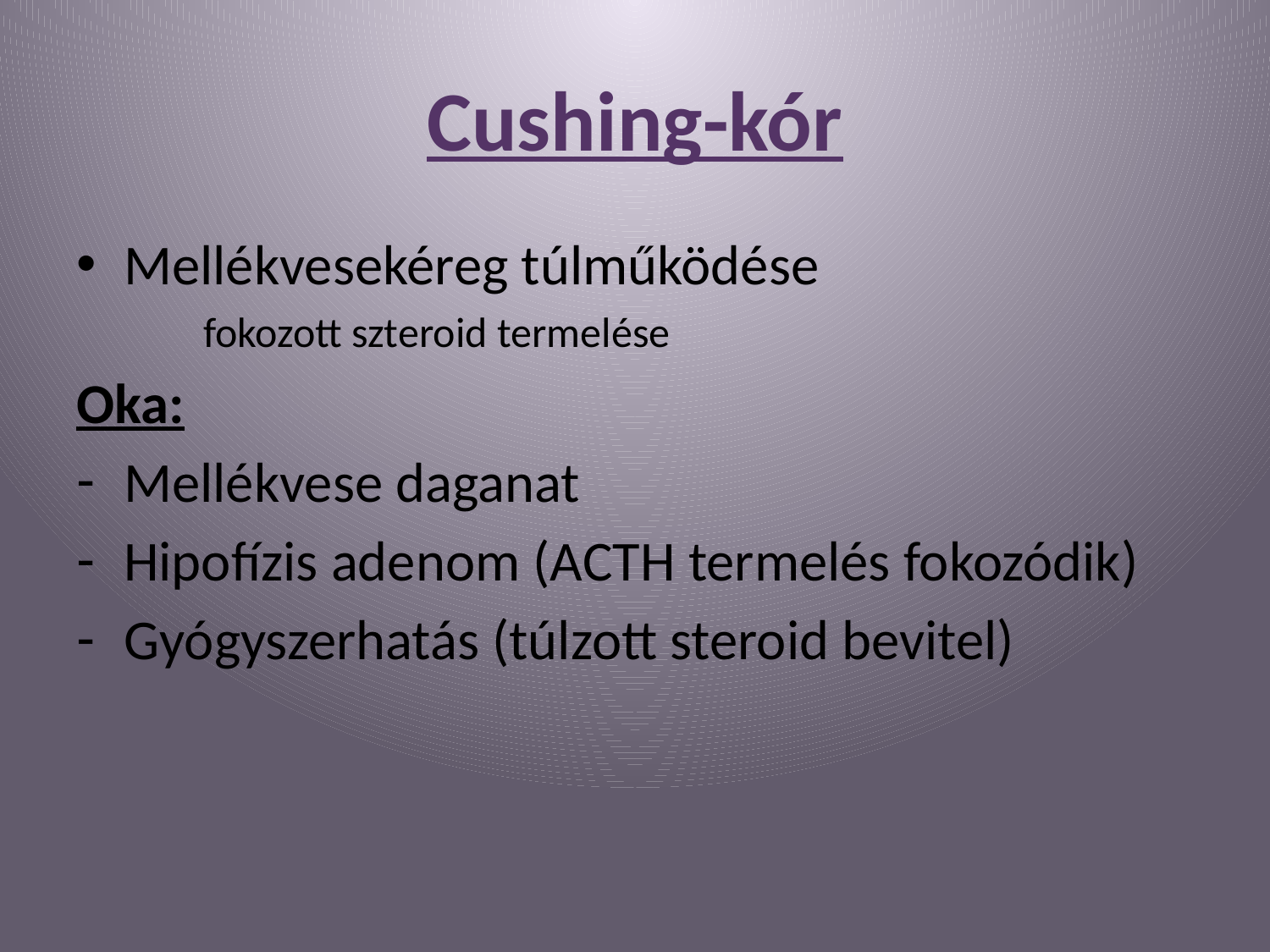

# Cushing-kór
Mellékvesekéreg túlműködése
fokozott szteroid termelése
Oka:
Mellékvese daganat
Hipofízis adenom (ACTH termelés fokozódik)
Gyógyszerhatás (túlzott steroid bevitel)